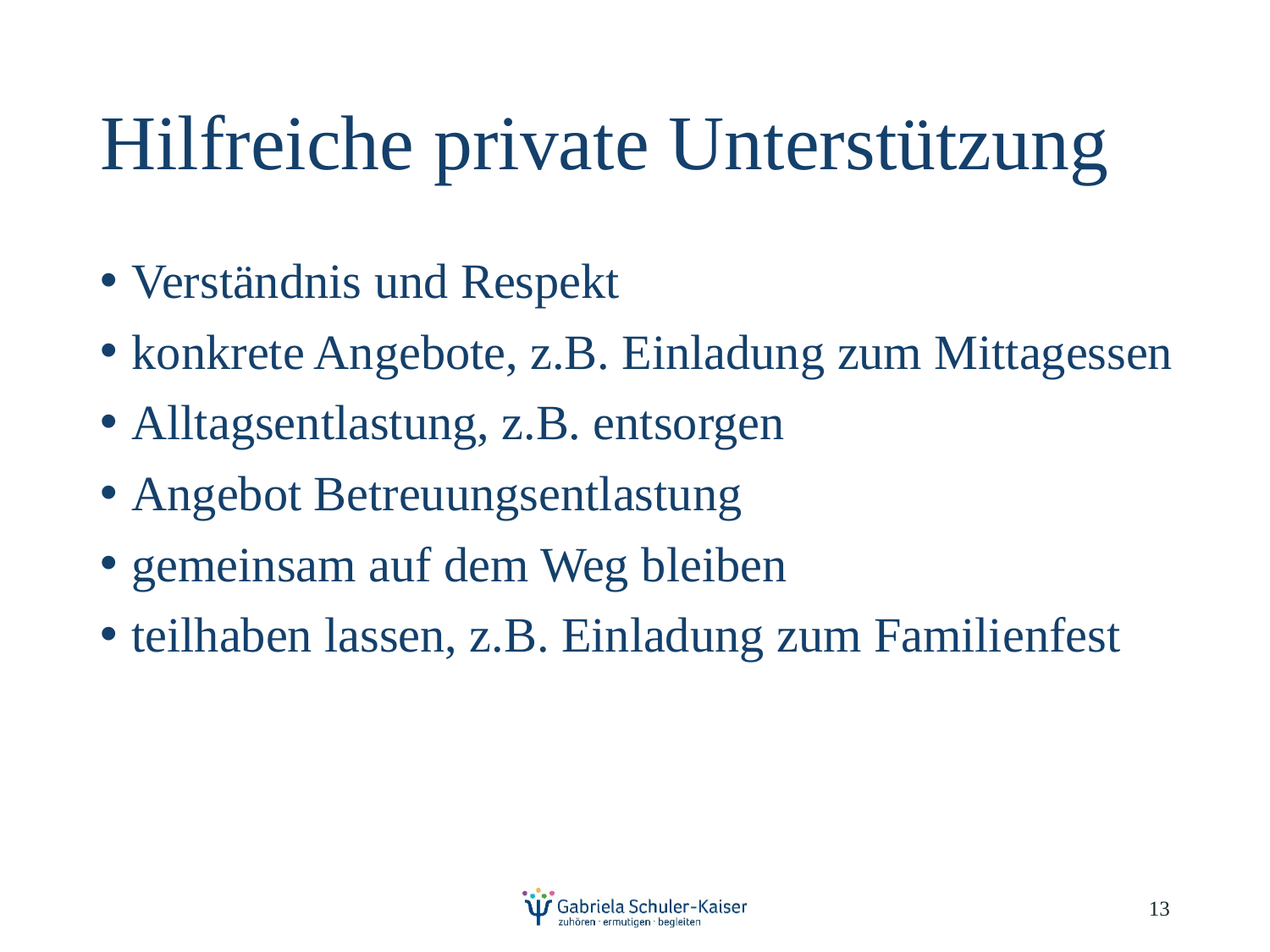

# Hilfreiche private Unterstützung
Verständnis und Respekt
konkrete Angebote, z.B. Einladung zum Mittagessen
Alltagsentlastung, z.B. entsorgen
Angebot Betreuungsentlastung
gemeinsam auf dem Weg bleiben
teilhaben lassen, z.B. Einladung zum Familienfest

13